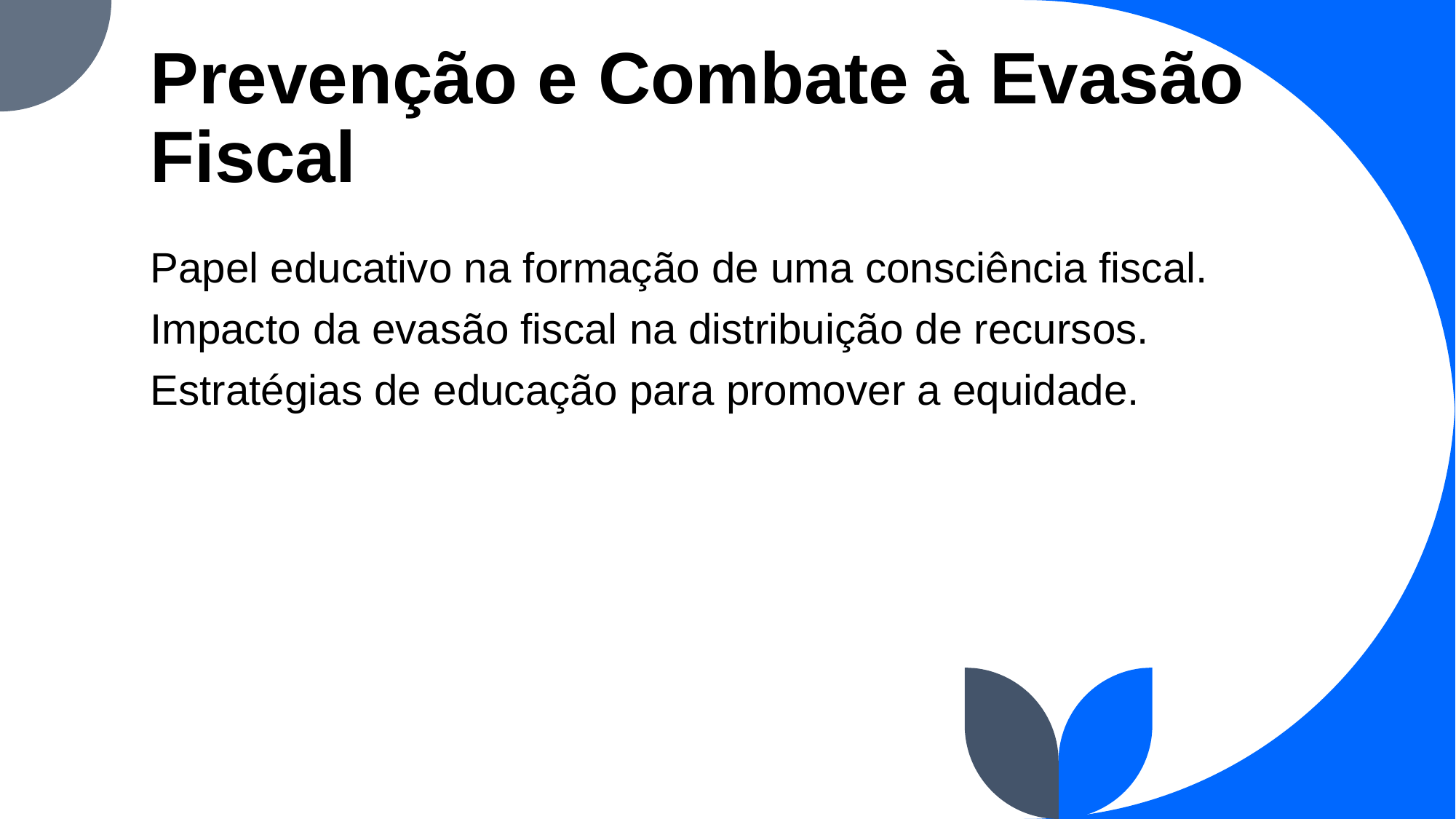

# Prevenção e Combate à Evasão Fiscal
Papel educativo na formação de uma consciência fiscal.
Impacto da evasão fiscal na distribuição de recursos.
Estratégias de educação para promover a equidade.